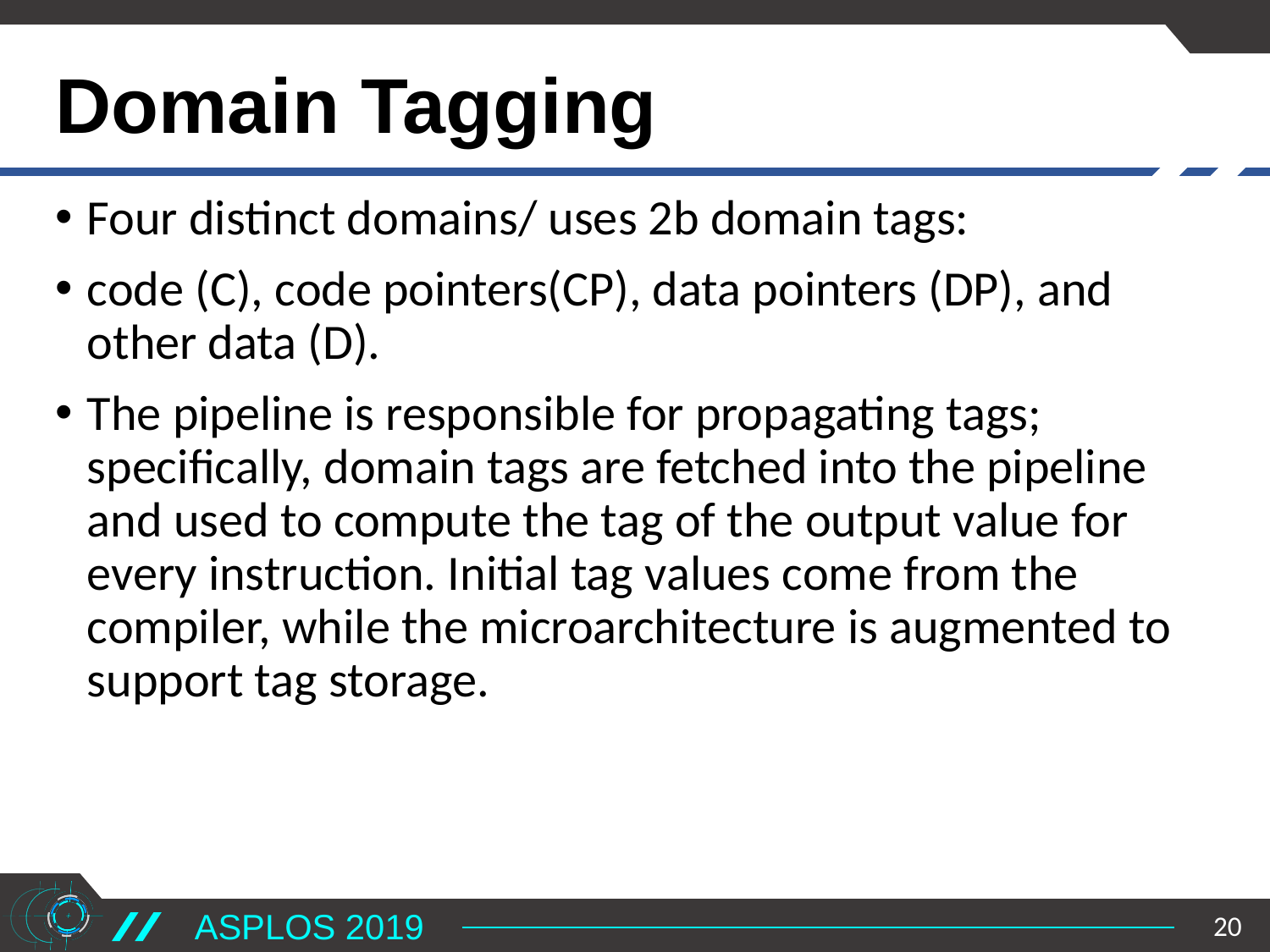

# Domain Tagging
Four distinct domains/ uses 2b domain tags:
code (C), code pointers(CP), data pointers (DP), and other data (D).
The pipeline is responsible for propagating tags; specifically, domain tags are fetched into the pipeline and used to compute the tag of the output value for every instruction. Initial tag values come from the compiler, while the microarchitecture is augmented to support tag storage.

20